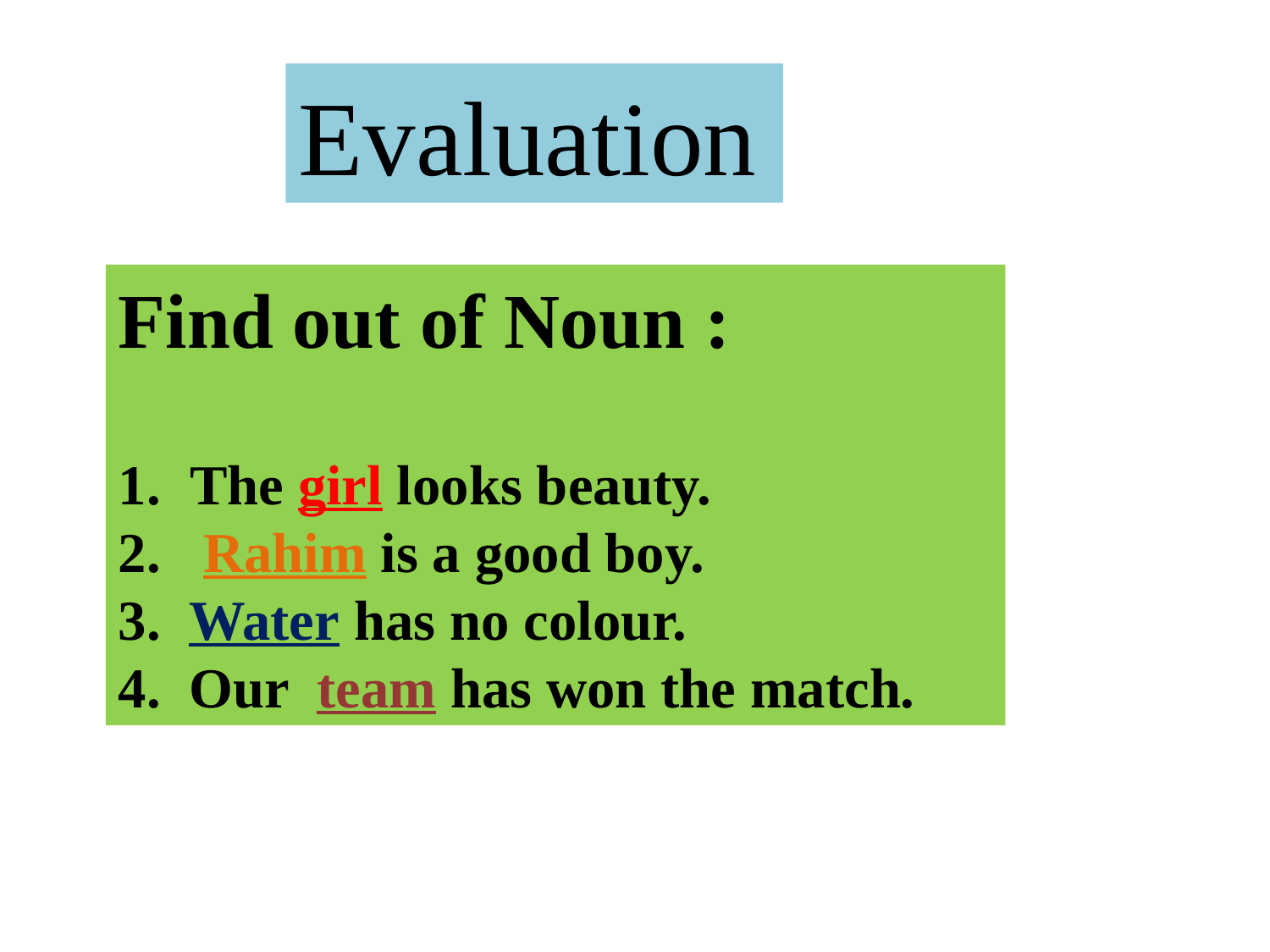

Evaluation
Find out of Noun :

The girl looks beauty.
   Rahim is a good boy.
  Water has no colour.
  Our  team has won the match.